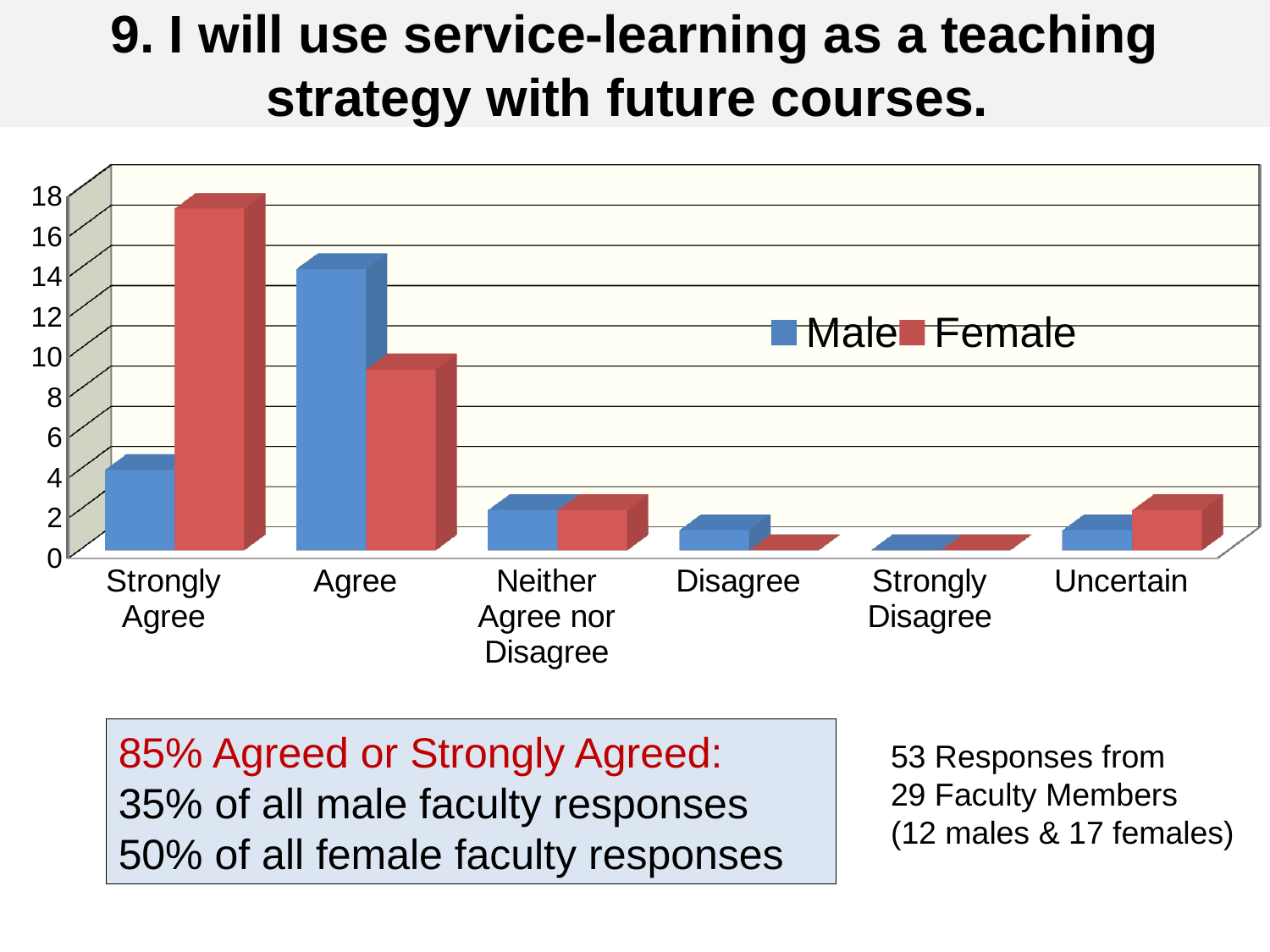

# 9. I will use service-learning as a teaching strategy with future courses.

[unsupported chart]

85% Agreed or Strongly Agreed:
35% of all male faculty responses
50% of all female faculty responses
53 Responses from
29 Faculty Members
(12 males & 17 females)